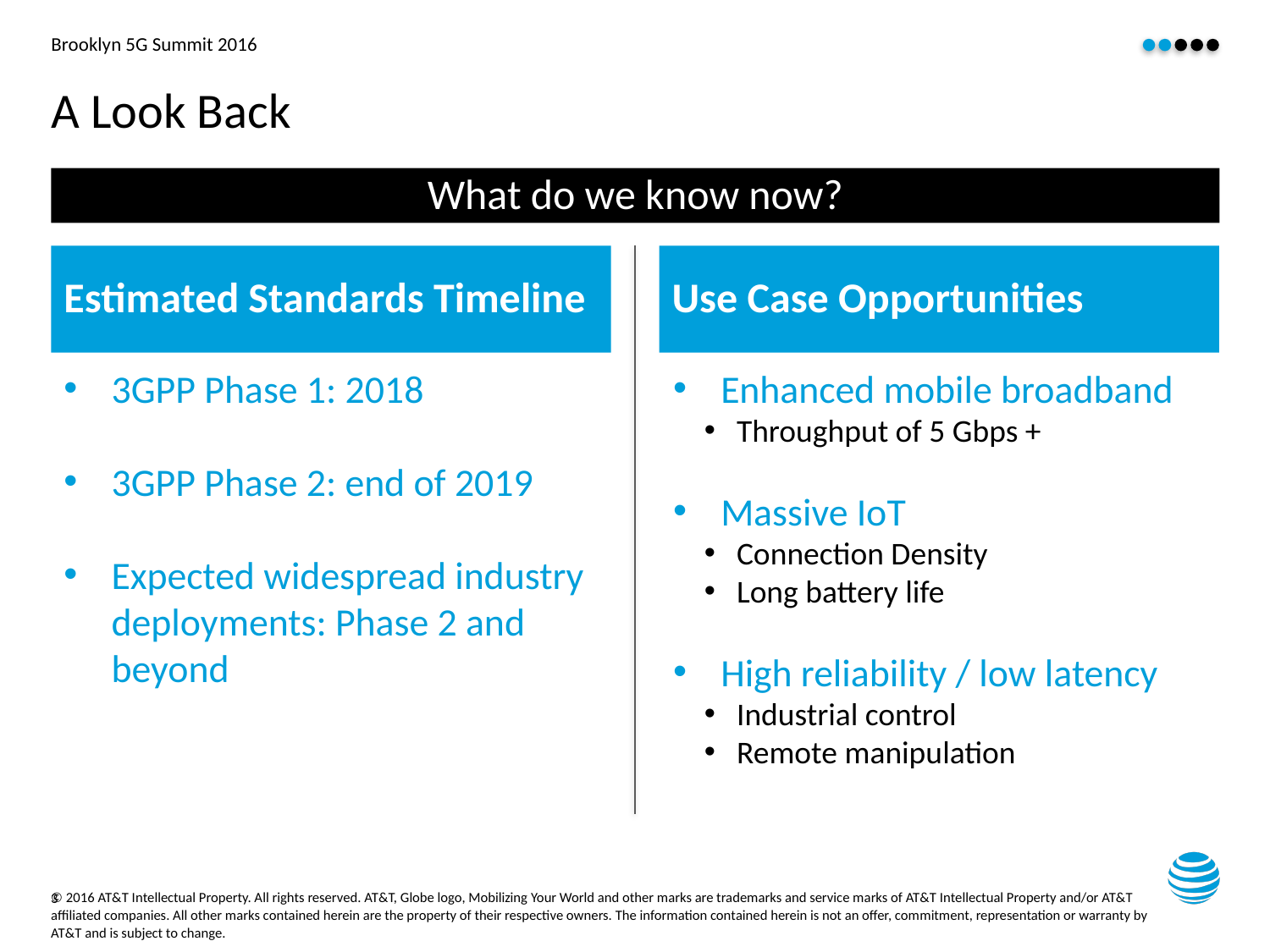

# A Look Back
What do we know now?
Estimated Standards Timeline
Use Case Opportunities
Enhanced mobile broadband
Throughput of 5 Gbps +

Massive IoT
Connection Density
Long battery life

High reliability / low latency
Industrial control
Remote manipulation
3GPP Phase 1: 2018

3GPP Phase 2: end of 2019

Expected widespread industry deployments: Phase 2 and beyond
3